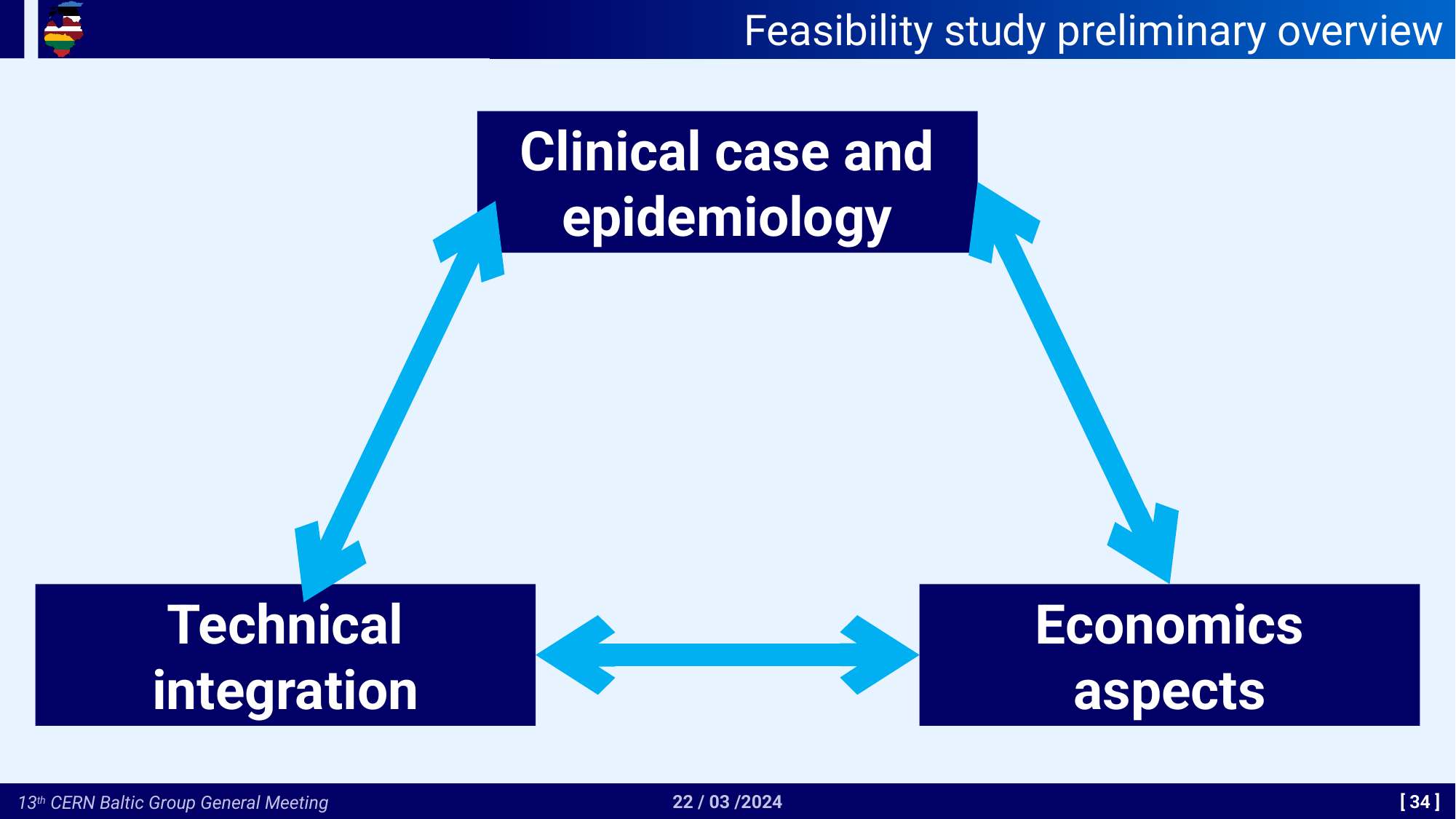

# Feasibility study preliminary overview

Clinical case and epidemiology
Technical integration
Economics
aspects